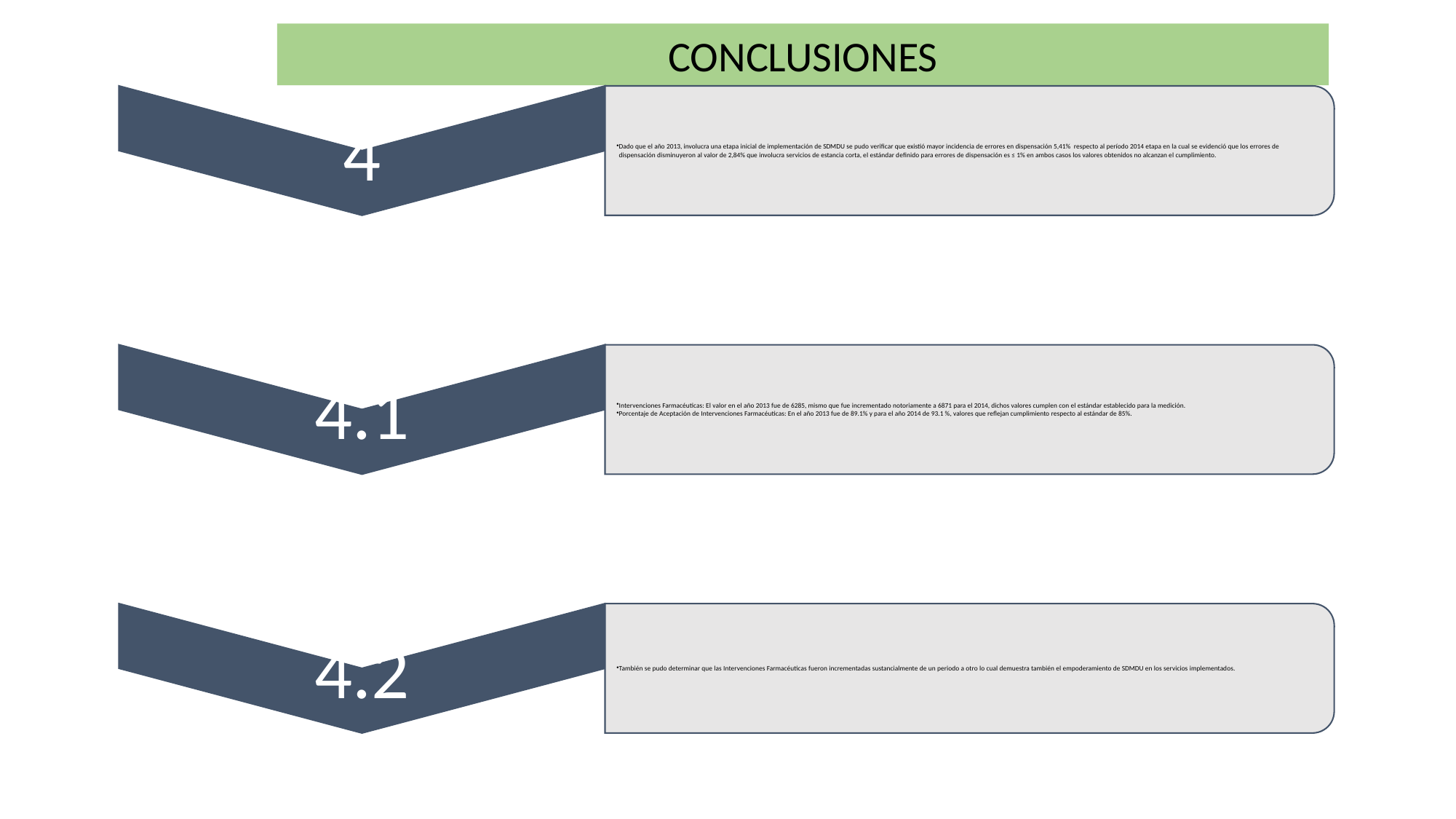

CONCLUSIONES
4
Dado que el año 2013, involucra una etapa inicial de implementación de SDMDU se pudo verificar que existió mayor incidencia de errores en dispensación 5,41%  respecto al período 2014 etapa en la cual se evidenció que los errores de dispensación disminuyeron al valor de 2,84% que involucra servicios de estancia corta, el estándar definido para errores de dispensación es ≤ 1% en ambos casos los valores obtenidos no alcanzan el cumplimiento.
4.1
Intervenciones Farmacéuticas: El valor en el año 2013 fue de 6285, mismo que fue incrementado notoriamente a 6871 para el 2014, dichos valores cumplen con el estándar establecido para la medición.
Porcentaje de Aceptación de Intervenciones Farmacéuticas: En el año 2013 fue de 89.1% y para el año 2014 de 93.1 %, valores que reflejan cumplimiento respecto al estándar de 85%.
4.2
También se pudo determinar que las Intervenciones Farmacéuticas fueron incrementadas sustancialmente de un periodo a otro lo cual demuestra también el empoderamiento de SDMDU en los servicios implementados.